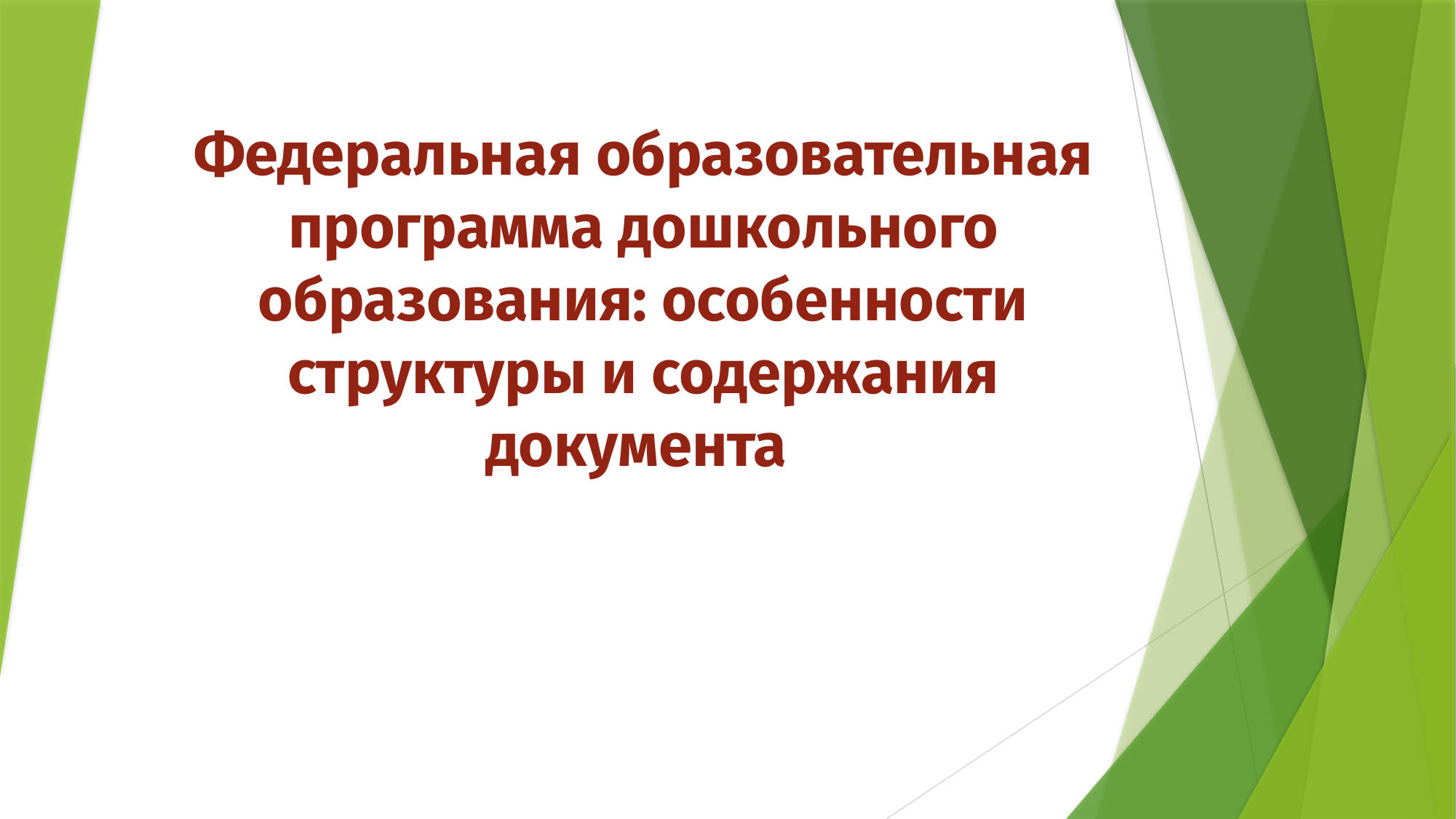

# Федеральная образовательная программа дошкольного образования: особенности структуры и содержания документа